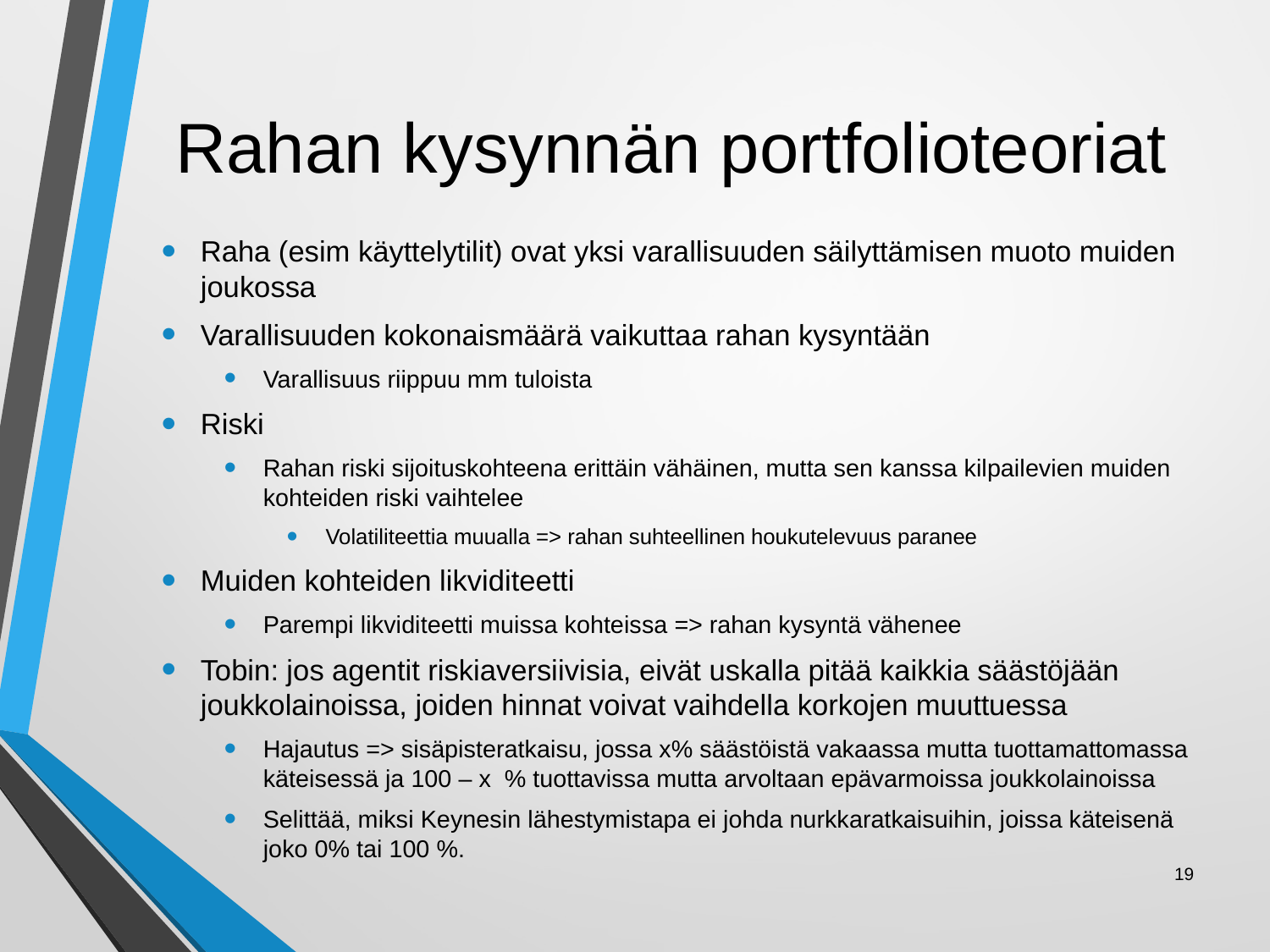

# Rahan kysynnän portfolioteoriat
Raha (esim käyttelytilit) ovat yksi varallisuuden säilyttämisen muoto muiden joukossa
Varallisuuden kokonaismäärä vaikuttaa rahan kysyntään
Varallisuus riippuu mm tuloista
Riski
Rahan riski sijoituskohteena erittäin vähäinen, mutta sen kanssa kilpailevien muiden kohteiden riski vaihtelee
Volatiliteettia muualla => rahan suhteellinen houkutelevuus paranee
Muiden kohteiden likviditeetti
Parempi likviditeetti muissa kohteissa => rahan kysyntä vähenee
Tobin: jos agentit riskiaversiivisia, eivät uskalla pitää kaikkia säästöjään joukkolainoissa, joiden hinnat voivat vaihdella korkojen muuttuessa
Hajautus => sisäpisteratkaisu, jossa x% säästöistä vakaassa mutta tuottamattomassa käteisessä ja 100 – x  % tuottavissa mutta arvoltaan epävarmoissa joukkolainoissa
Selittää, miksi Keynesin lähestymistapa ei johda nurkkaratkaisuihin, joissa käteisenä joko 0% tai 100 %.

19